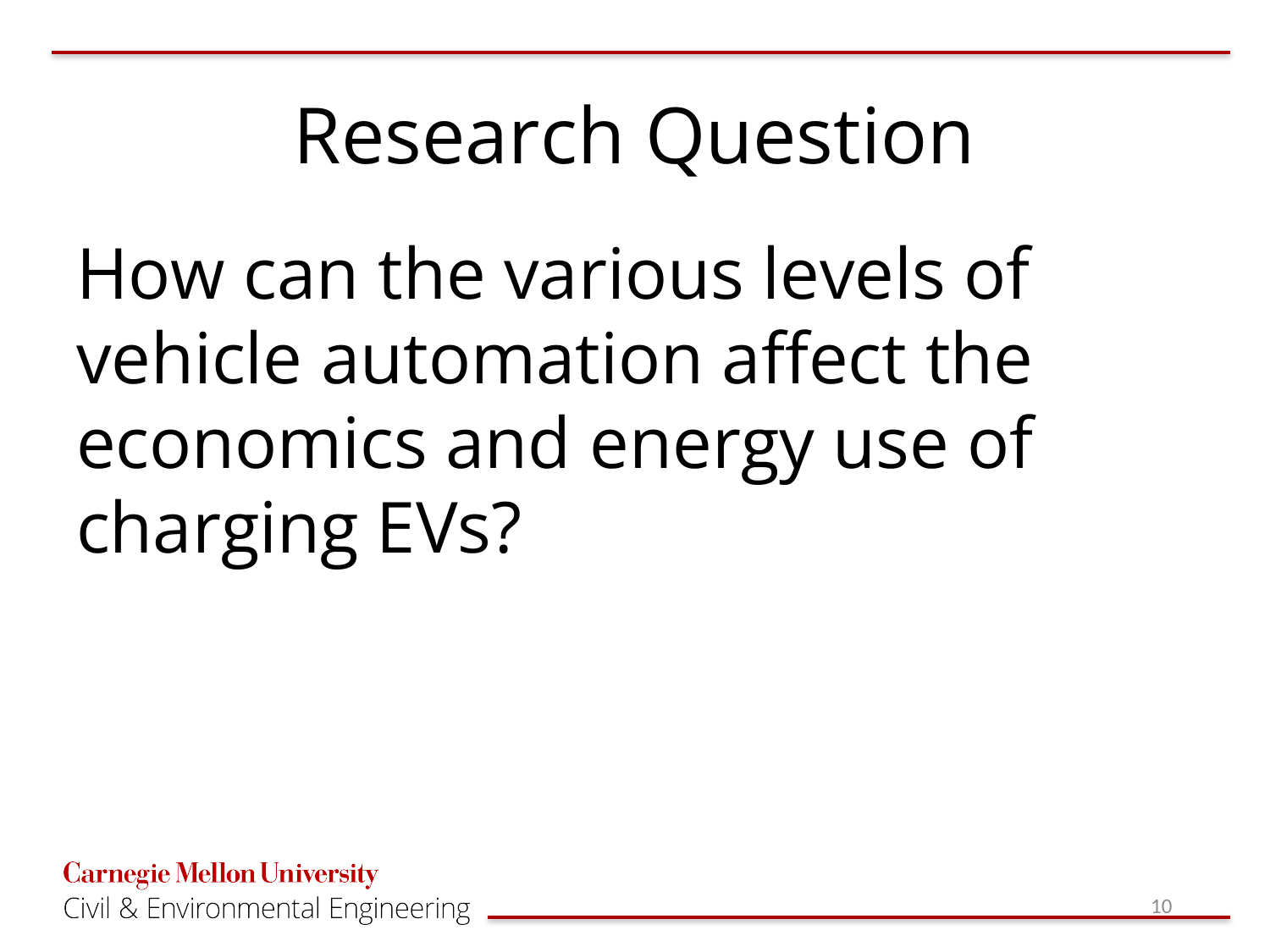

# Research Question
How can the various levels of vehicle automation affect the economics and energy use of charging EVs?
10